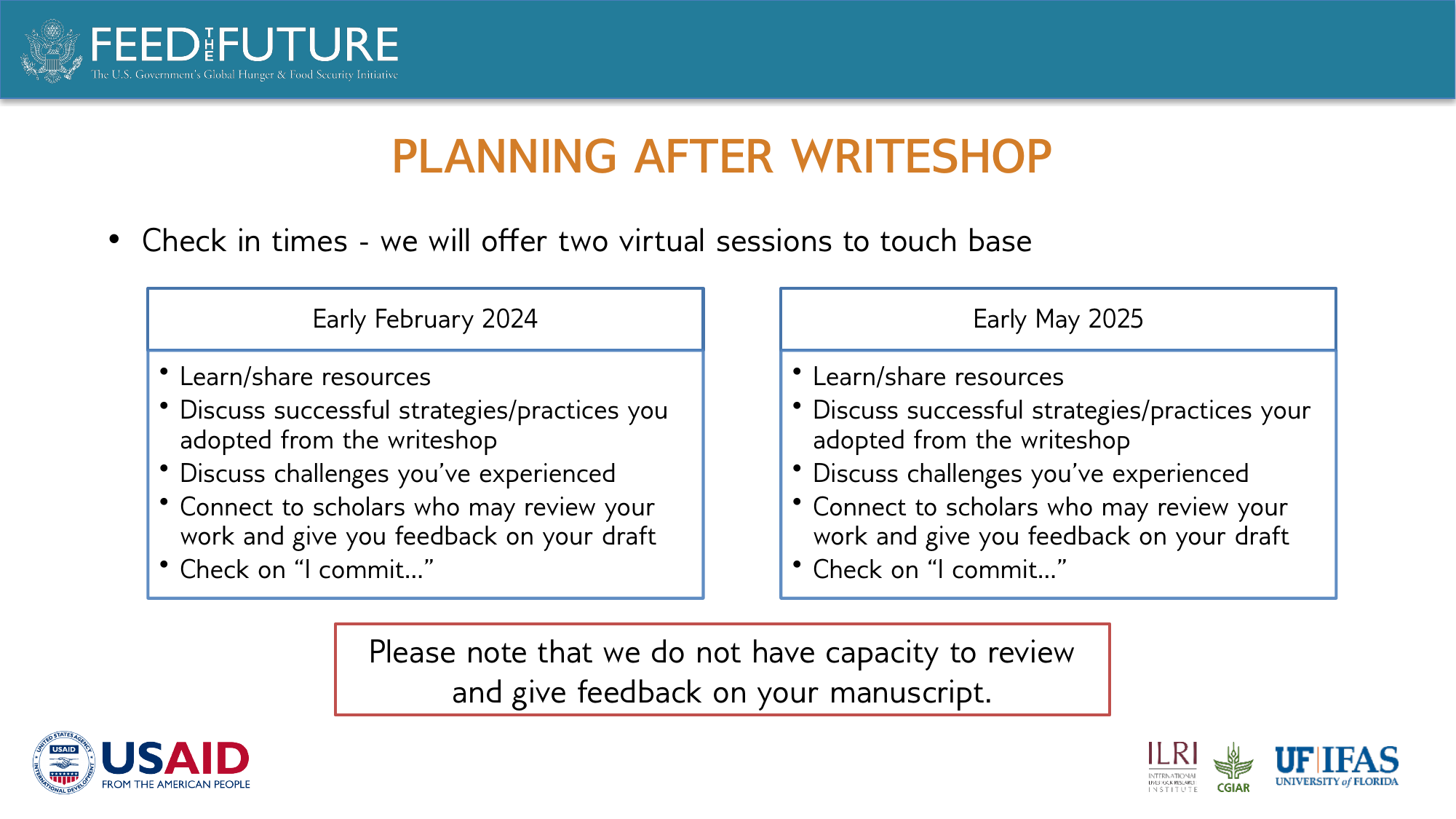

# Planning after WRITESHOP
Check in times - we will offer two virtual sessions to touch base
Early February 2024
Learn/share resources
Discuss successful strategies/practices you adopted from the writeshop
Discuss challenges you’ve experienced
Connect to scholars who may review your work and give you feedback on your draft
Check on “I commit…”
Early May 2025
Learn/share resources
Discuss successful strategies/practices your adopted from the writeshop
Discuss challenges you’ve experienced
Connect to scholars who may review your work and give you feedback on your draft
Check on “I commit…”
Please note that we do not have capacity to review and give feedback on your manuscript.